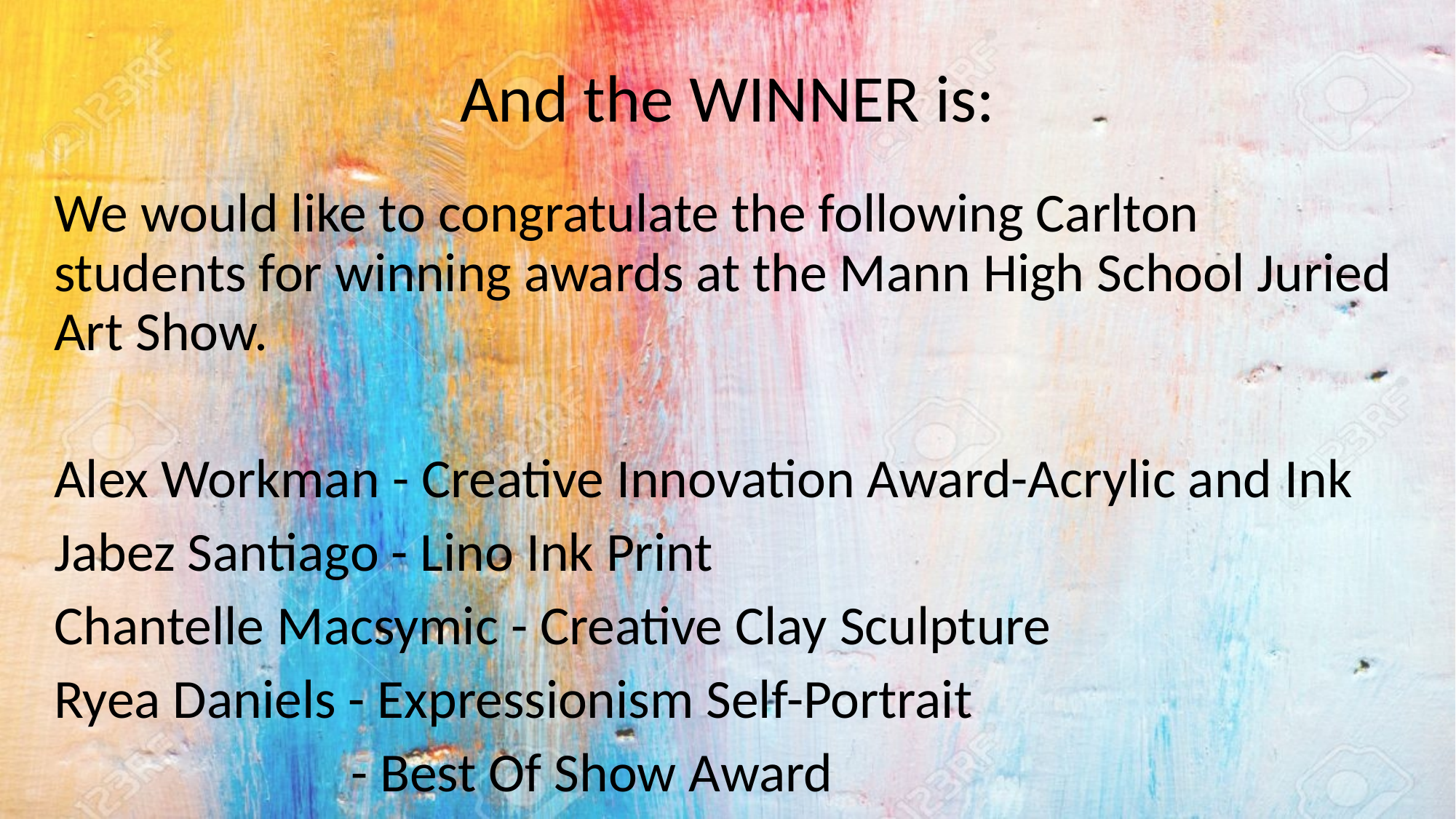

# And the WINNER is:
We would like to congratulate the following Carlton students for winning awards at the Mann High School Juried Art Show.

Alex Workman - Creative Innovation Award-Acrylic and Ink
Jabez Santiago - Lino Ink Print
Chantelle Macsymic - Creative Clay Sculpture
Ryea Daniels - Expressionism Self-Portrait
                        - Best Of Show Award